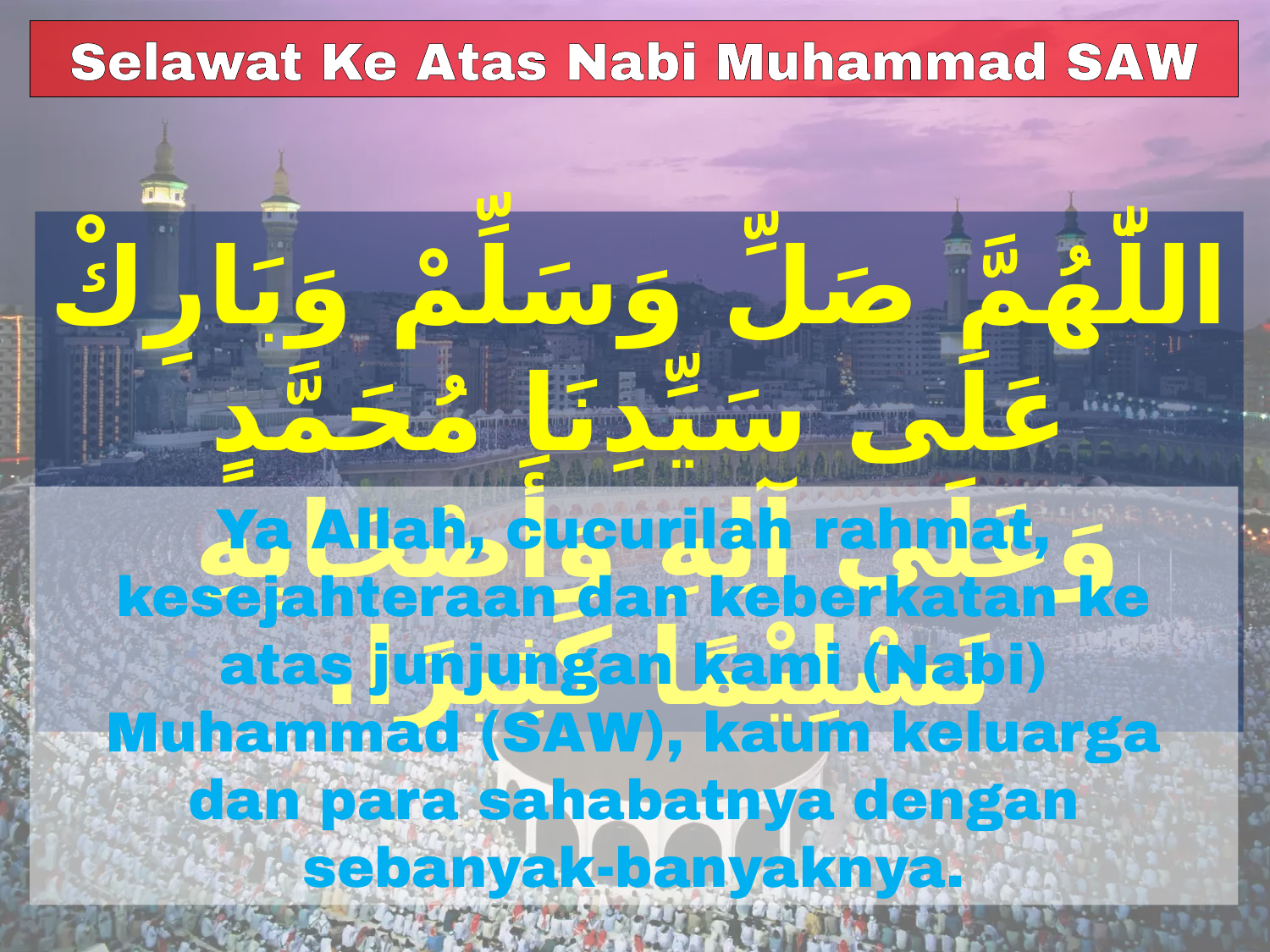

Selawat Ke Atas Nabi Muhammad SAW
اللّٰهُمَّ صَلِّ وَسَلِّمْ وَبَارِكْ عَلَى سَيِّدِنَا مُحَمَّدٍ وَعَلَى آلِهِ وَأَصْحَابِهِ  تَسْلِيْمًا كَثِيرًا.
Ya Allah, cucurilah rahmat, kesejahteraan dan keberkatan ke atas junjungan kami (Nabi) Muhammad (SAW), kaum keluarga dan para sahabatnya dengan sebanyak-banyaknya.